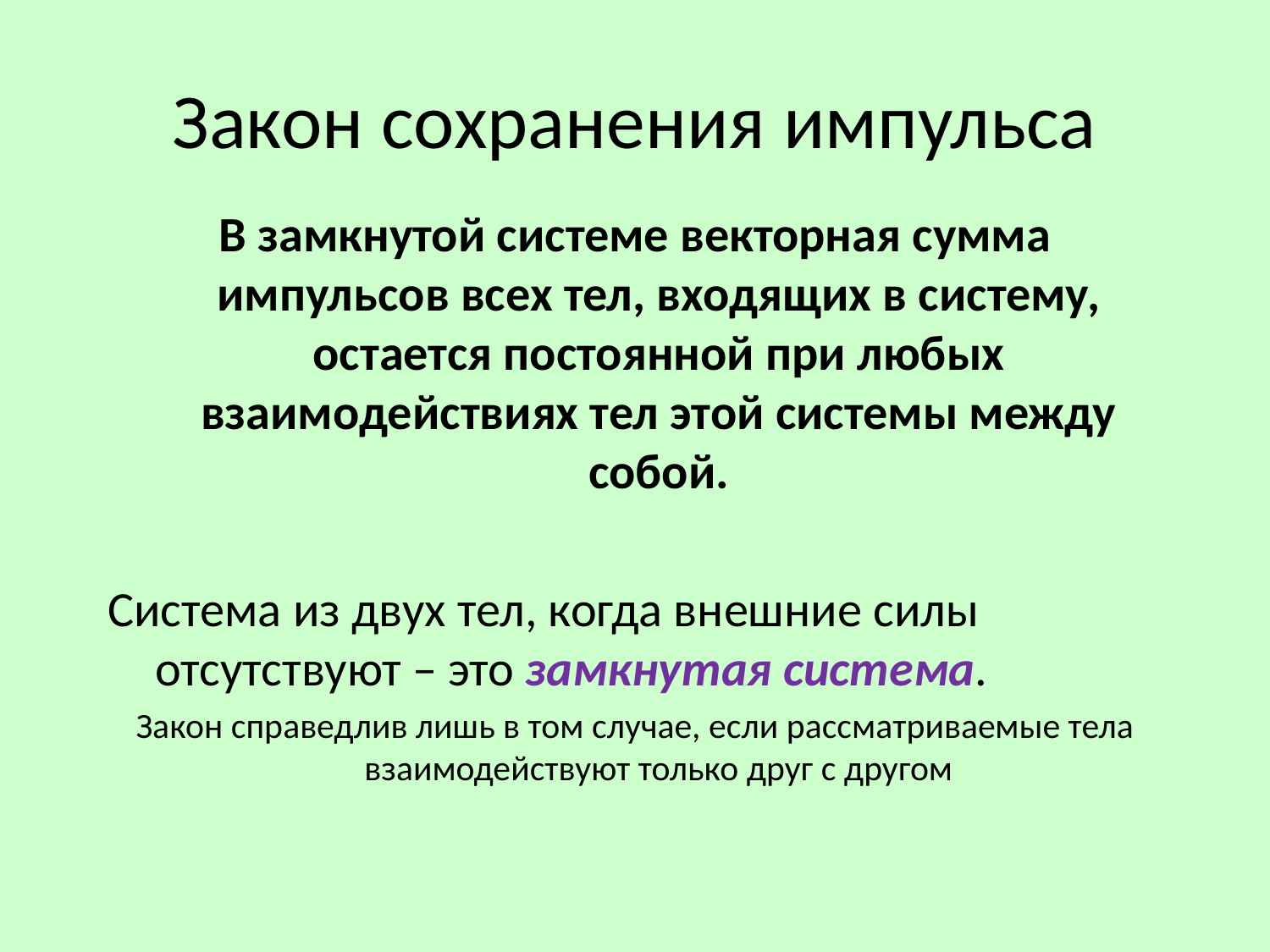

# Закон сохранения импульса
В замкнутой системе векторная сумма импульсов всех тел, входящих в систему, остается постоянной при любых взаимодействиях тел этой системы между собой.

Система из двух тел, когда внешние силы отсутствуют – это замкнутая система.
Закон справедлив лишь в том случае, если рассматриваемые тела взаимодействуют только друг с другом